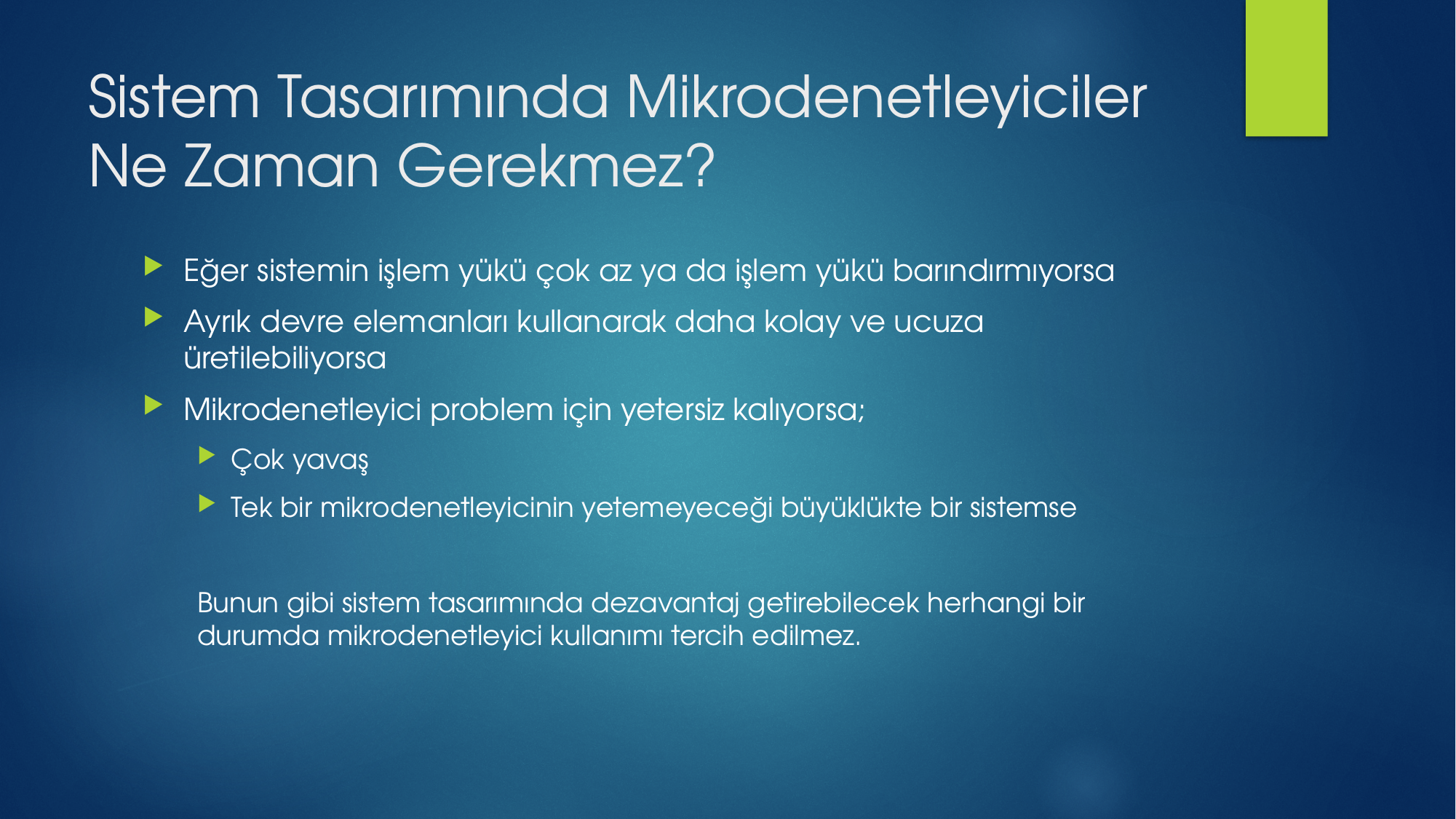

# Sistem Tasarımında Mikrodenetleyiciler Ne Zaman Gerekmez?
Eğer sistemin işlem yükü çok az ya da işlem yükü barındırmıyorsa
Ayrık devre elemanları kullanarak daha kolay ve ucuza üretilebiliyorsa
Mikrodenetleyici problem için yetersiz kalıyorsa;
Çok yavaş
Tek bir mikrodenetleyicinin yetemeyeceği büyüklükte bir sistemse

Bunun gibi sistem tasarımında dezavantaj getirebilecek herhangi bir durumda mikrodenetleyici kullanımı tercih edilmez.